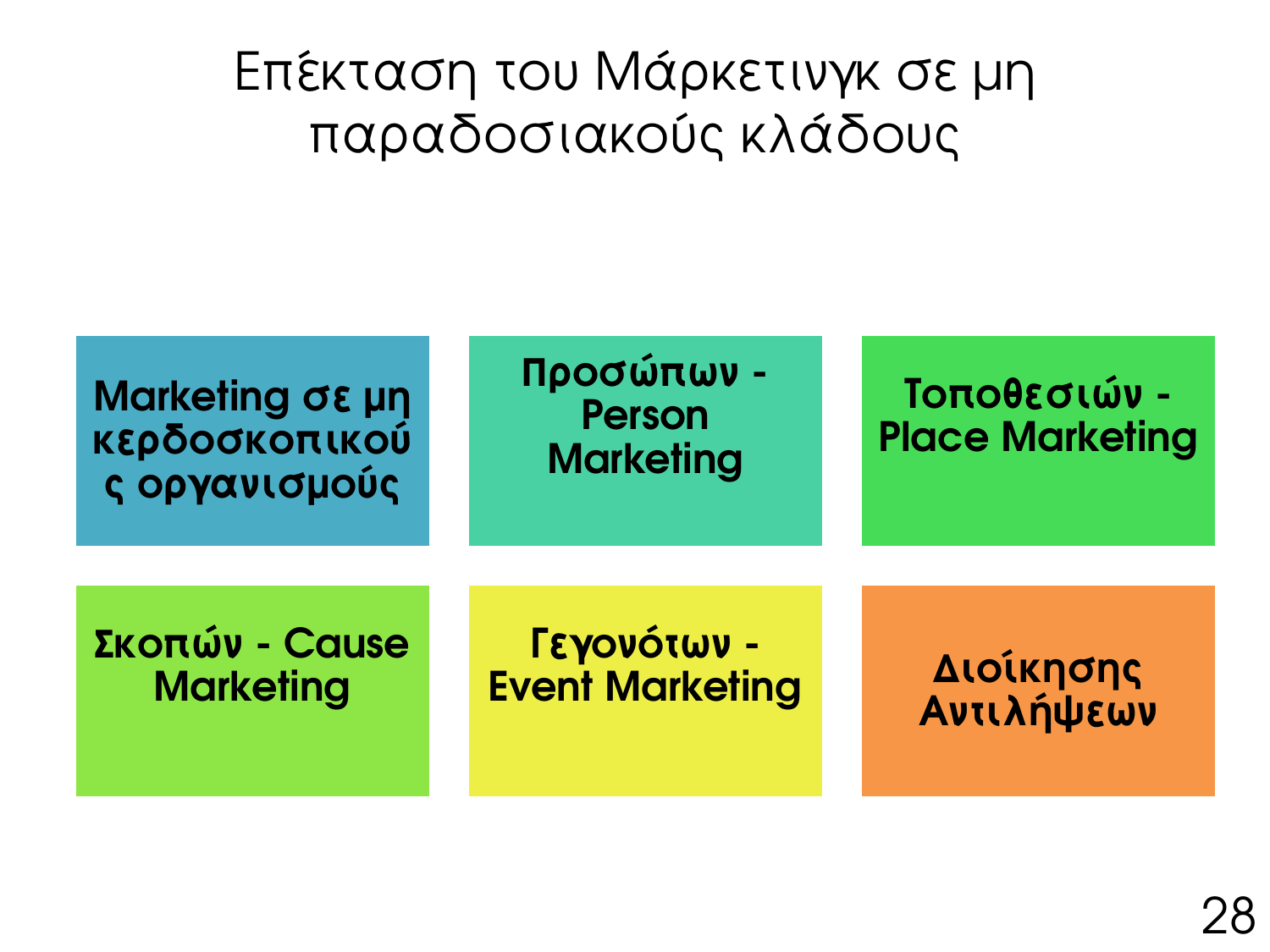

# Επέκταση του Μάρκετινγκ σε μη παραδοσιακούς κλάδους
Marketing σε μη κερδοσκοπικούς οργανισμούς
Προσώπων - Person Marketing
Τοποθεσιών - Place Marketing
Σκοπών - Cause Marketing
Γεγονότων - Event Marketing
Διοίκησης Αντιλήψεων
28